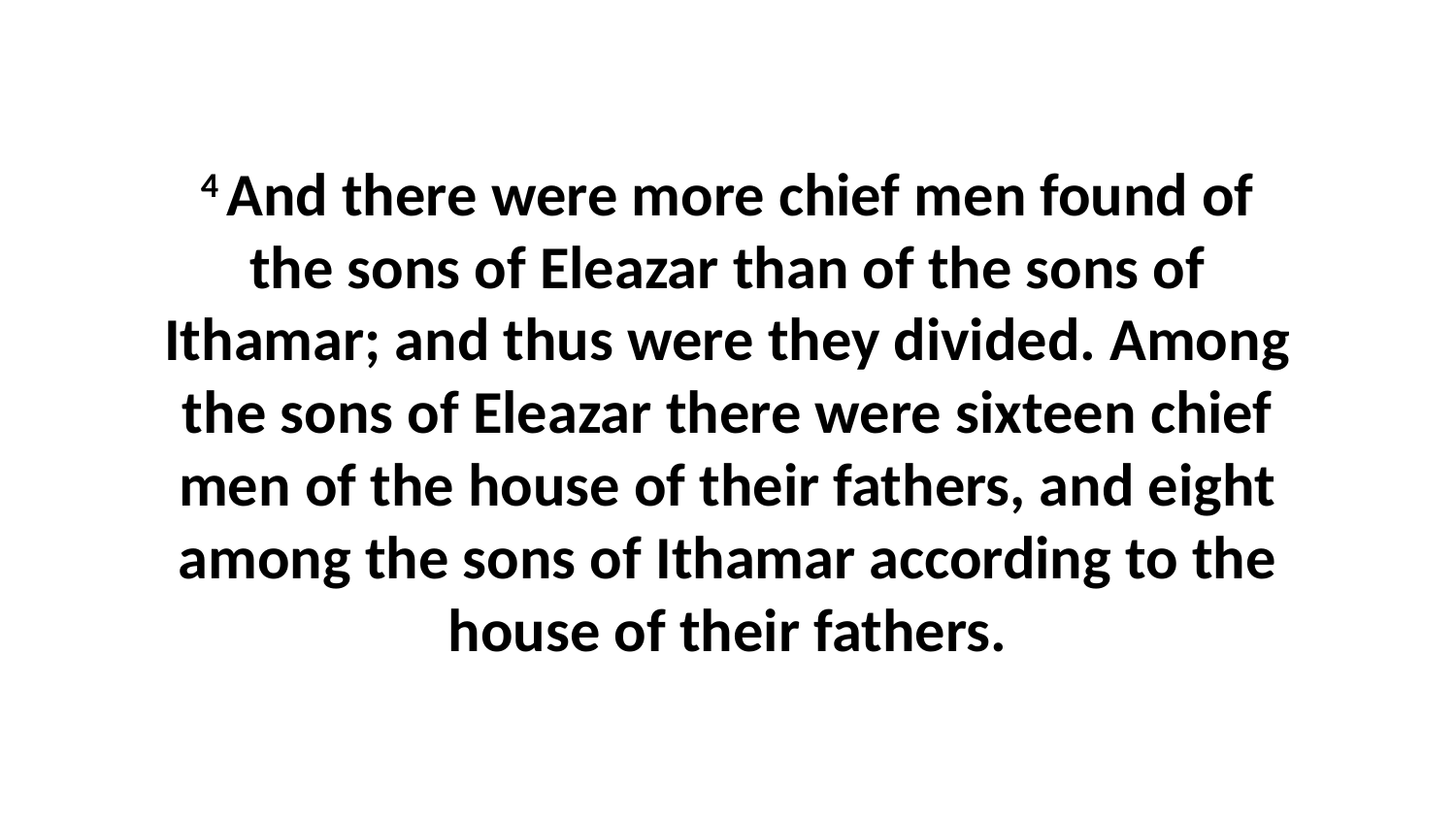

4 And there were more chief men found of the sons of Eleazar than of the sons of Ithamar; and thus were they divided. Among the sons of Eleazar there were sixteen chief men of the house of their fathers, and eight among the sons of Ithamar according to the house of their fathers.